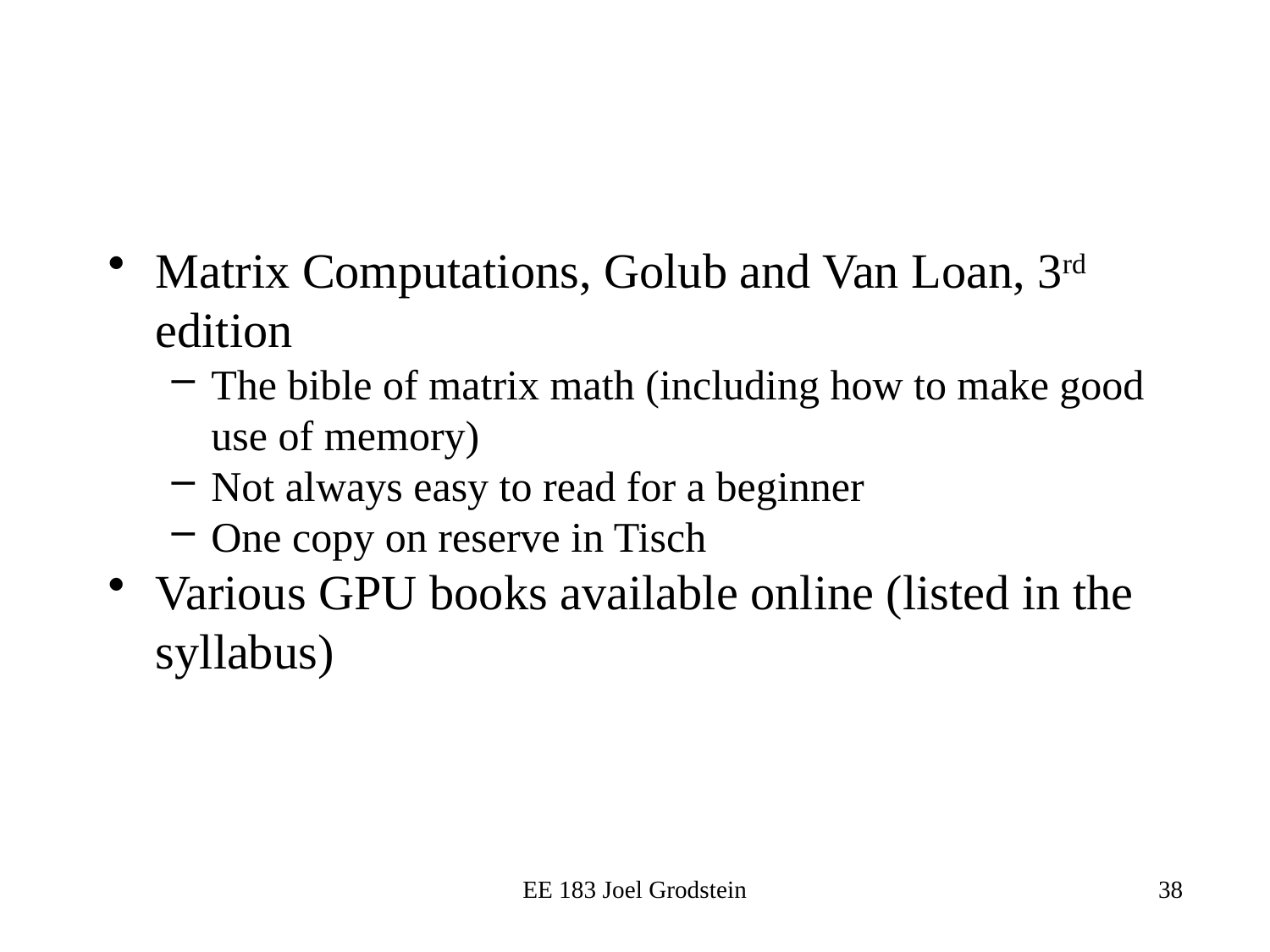

#
Matrix Computations, Golub and Van Loan, 3rd edition
The bible of matrix math (including how to make good use of memory)
Not always easy to read for a beginner
One copy on reserve in Tisch
Various GPU books available online (listed in the syllabus)
EE 183 Joel Grodstein